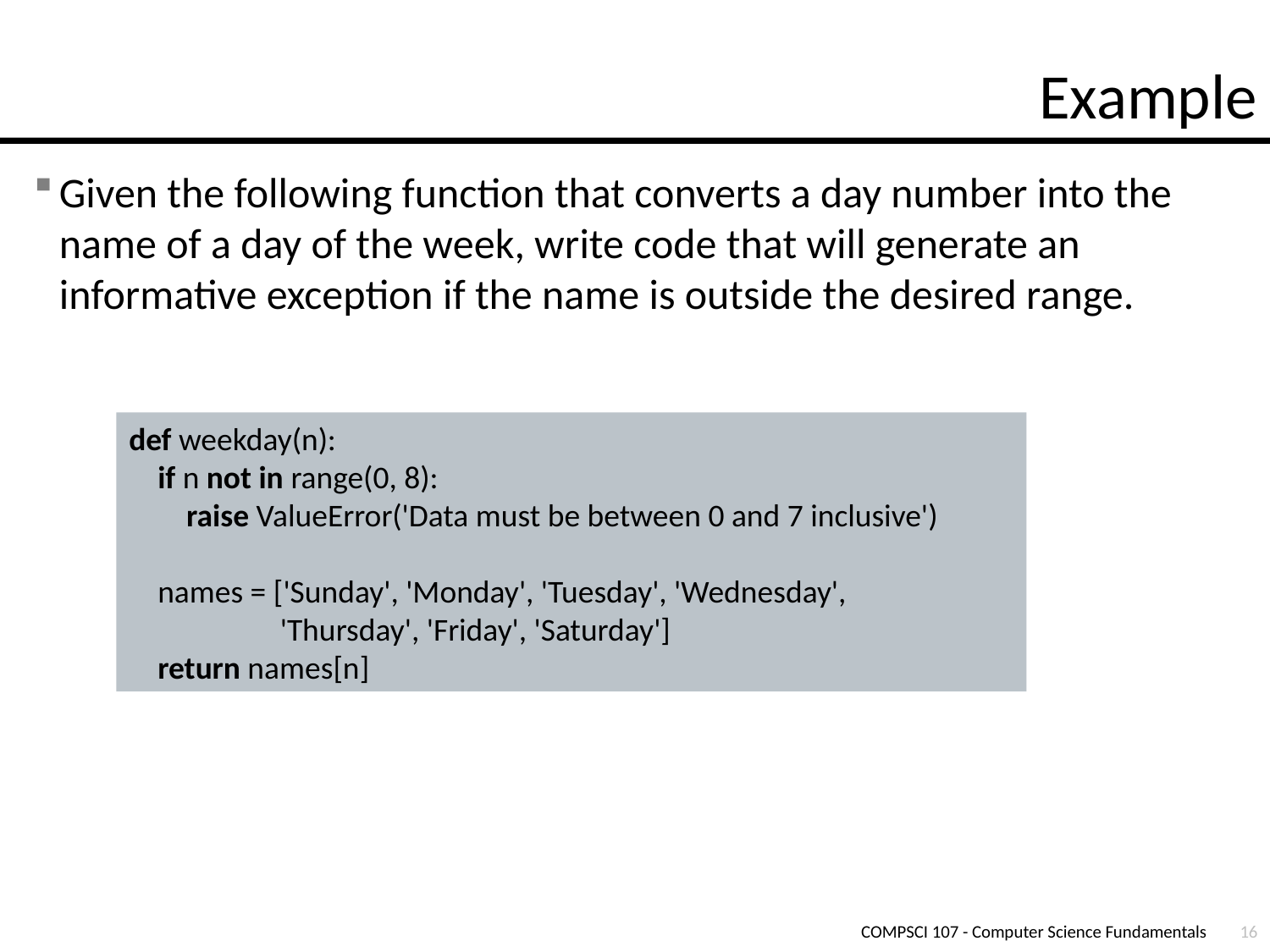

# Example
Given the following function that converts a day number into the name of a day of the week, write code that will generate an informative exception if the name is outside the desired range.

def weekday(n):
    if n not in range(0, 8):
        raise ValueError('Data must be between 0 and 7 inclusive')

    names = ['Sunday', 'Monday', 'Tuesday', 'Wednesday',
                     'Thursday', 'Friday', 'Saturday']
    return names[n]
COMPSCI 107 - Computer Science Fundamentals
16